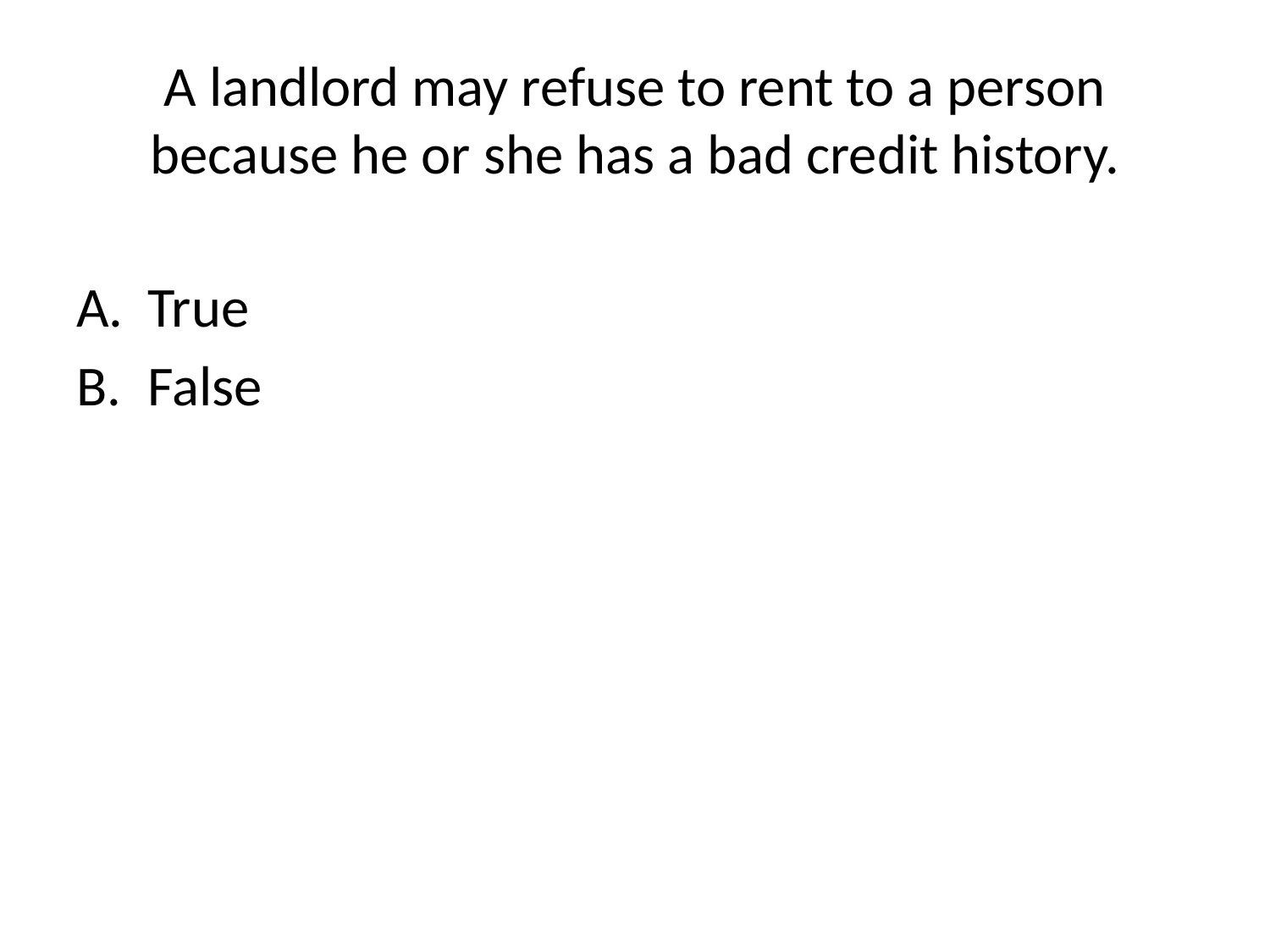

# A landlord may refuse to rent to a person because he or she has a bad credit history.
True
False